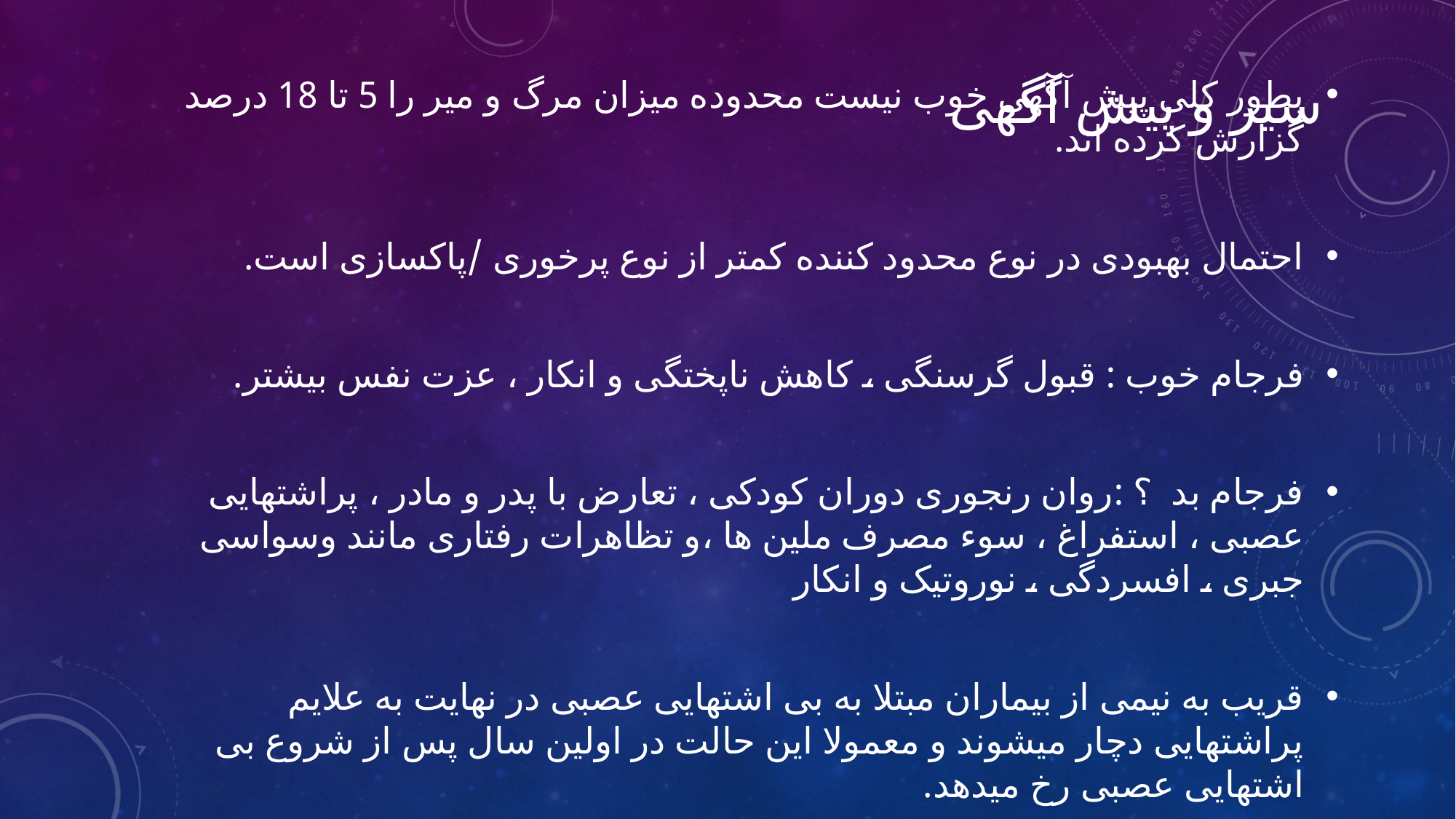

# سیر و پیش آگهی
بطور کلی پیش آگهی خوب نیست محدوده میزان مرگ و میر را 5 تا 18 درصد گزارش کرده اند.

احتمال بهبودی در نوع محدود کننده کمتر از نوع پرخوری /پاکسازی است.

فرجام خوب : قبول گرسنگی ، کاهش ناپختگی و انکار ، عزت نفس بیشتر.

فرجام بد  ؟ :روان رنجوری دوران کودکی ، تعارض با پدر و مادر ، پراشتهایی عصبی ، استفراغ ، سوء مصرف ملین ها ،و تظاهرات رفتاری مانند وسواسی جبری ، افسردگی ، نوروتیک و انکار

قریب به نیمی از بیماران مبتلا به بی اشتهایی عصبی در نهایت به علایم پراشتهایی دچار میشوند و معمولا این حالت در اولین سال پس از شروع بی اشتهایی عصبی رخ میدهد.